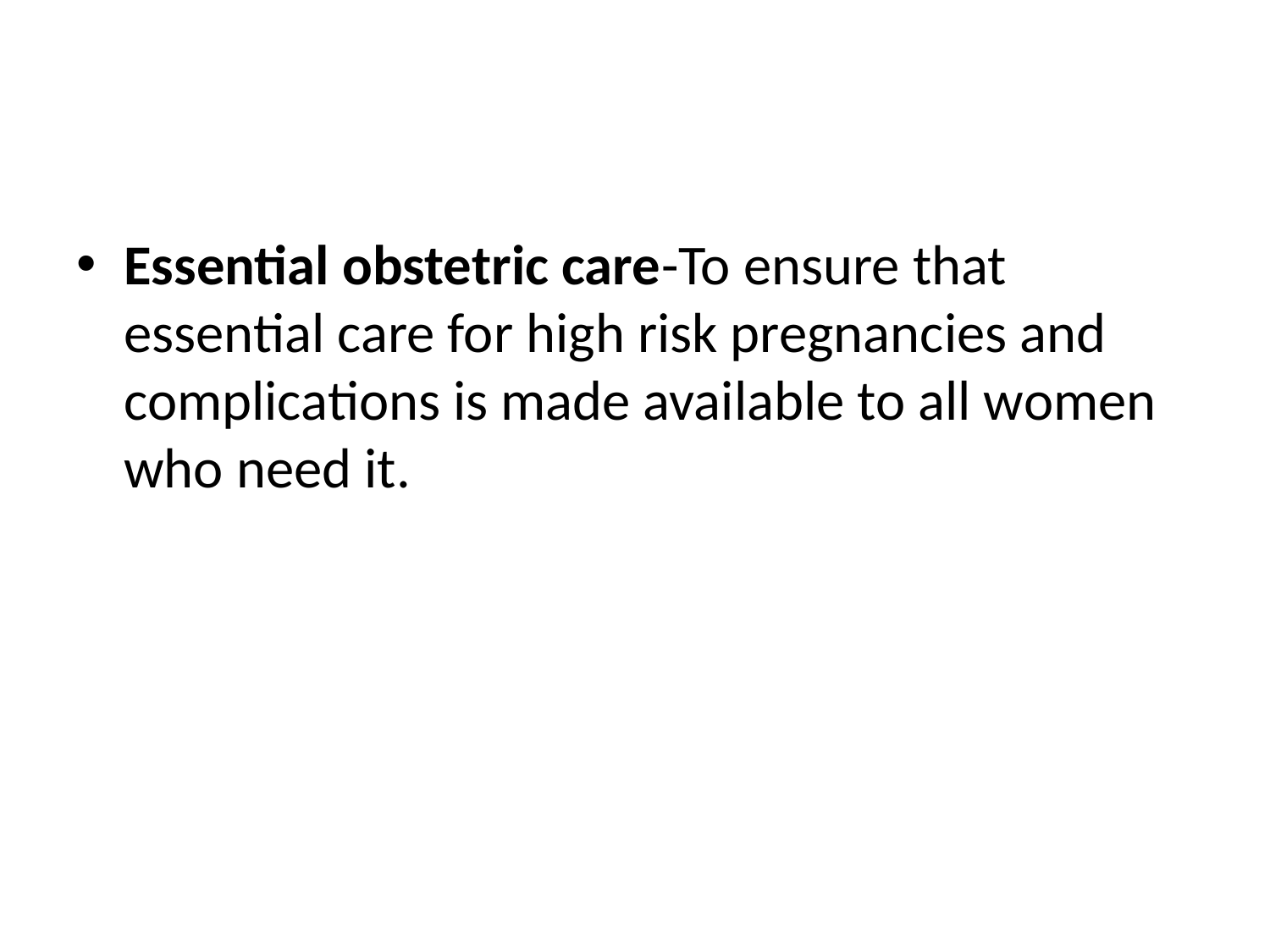

#
Essential obstetric care-To ensure that essential care for high risk pregnancies and complications is made available to all women who need it.